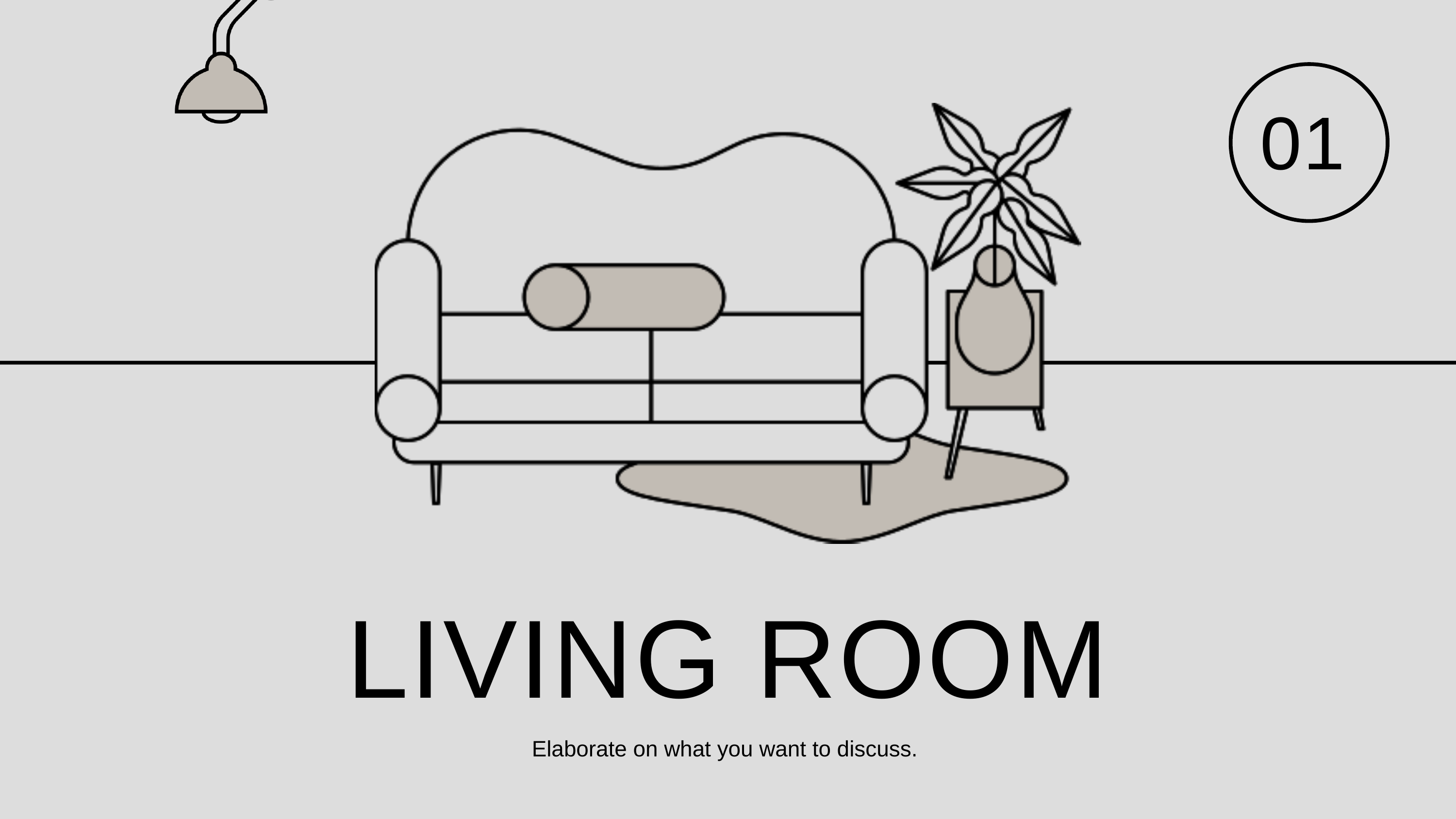

01

LIVING ROOM
Elaborate on what you want to discuss.